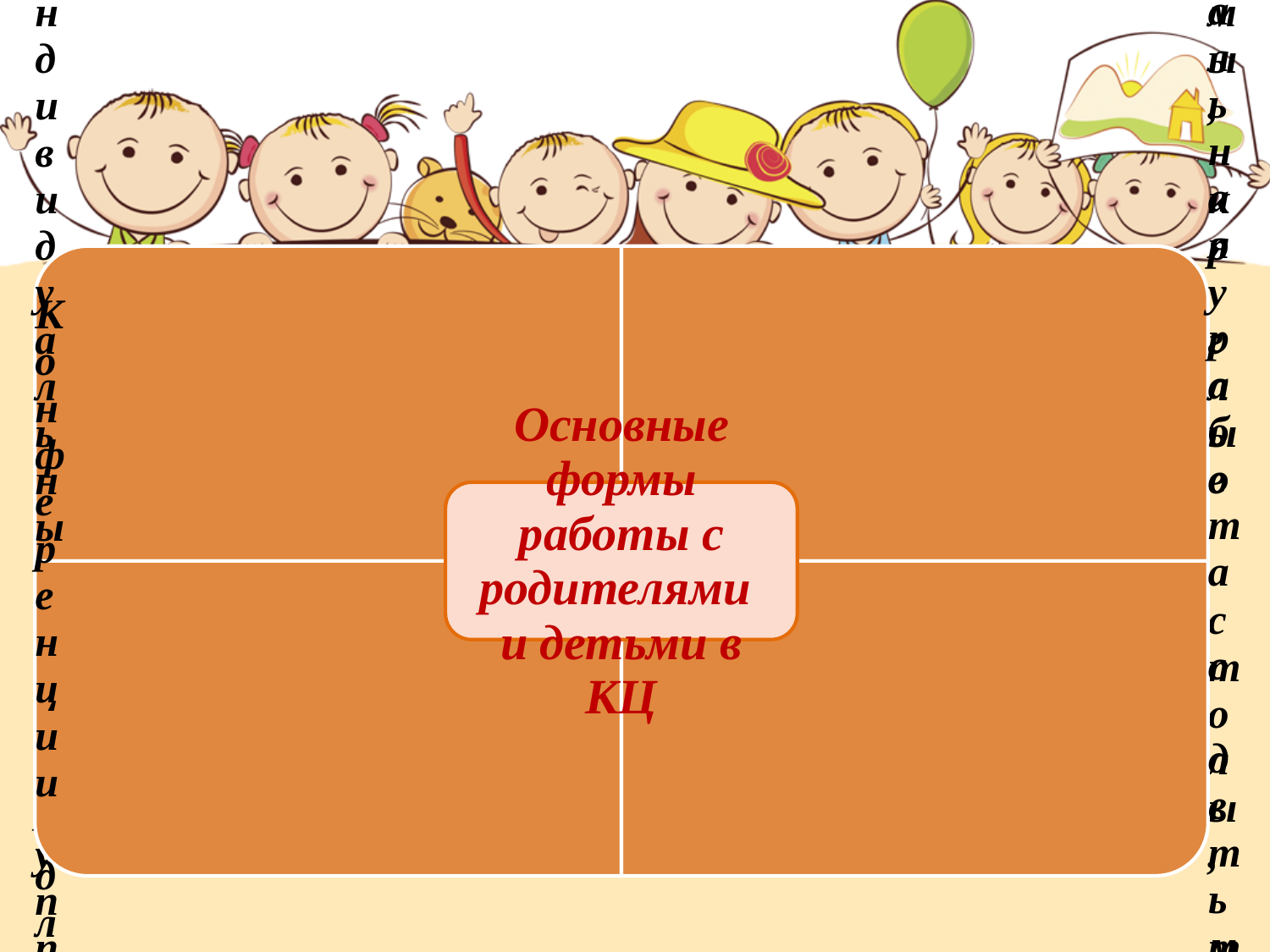

Основные формы работы с родителями  и детьми в КЦ
#